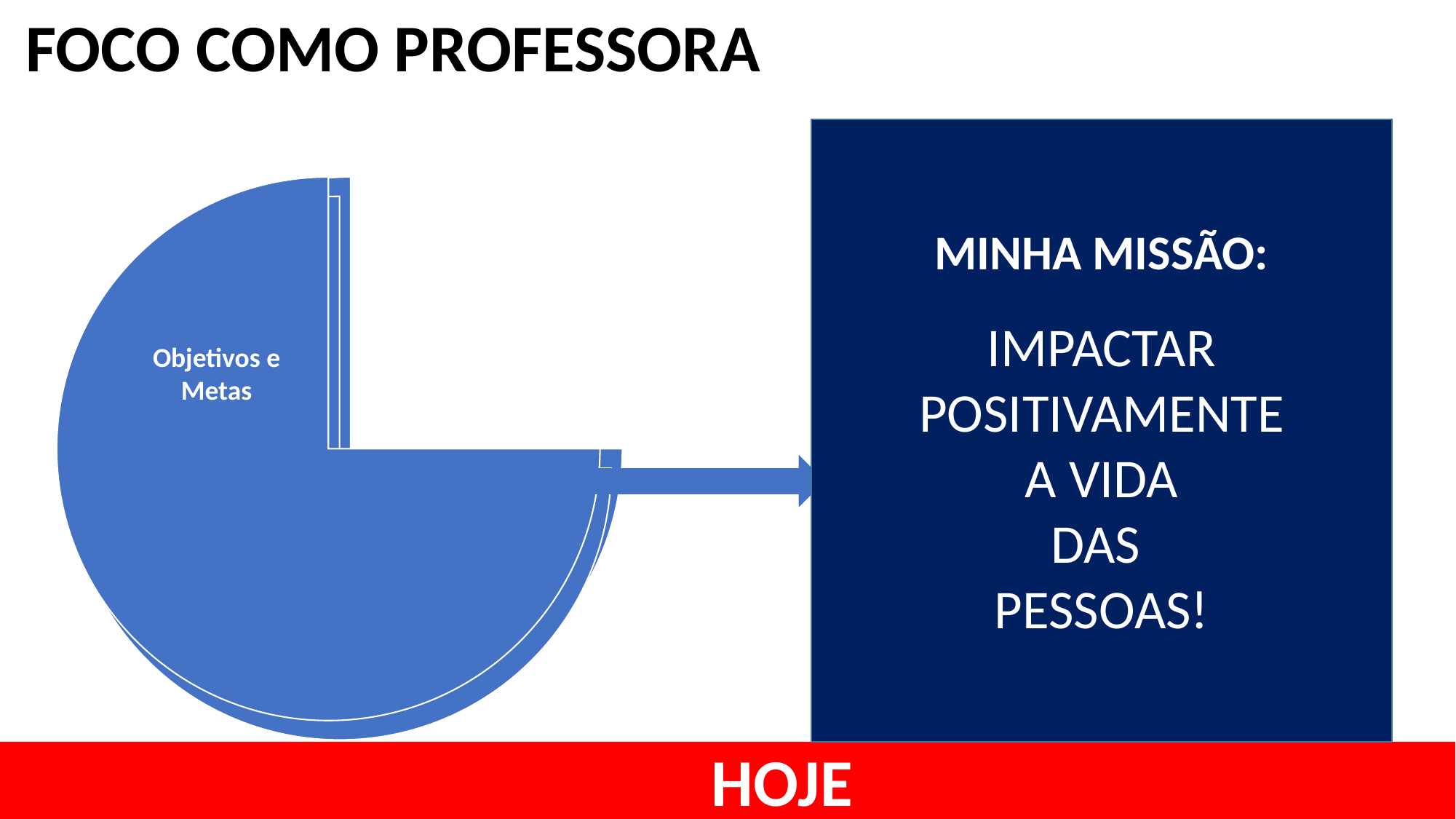

FOCO COMO PROFESSORA
Alta Aprendi-zagem
Provas e Concursos
Objetivos e Metas
MINHA MISSÃO:

IMPACTAR
POSITIVAMENTE
A VIDA
DAS
PESSOAS!
	HOJE